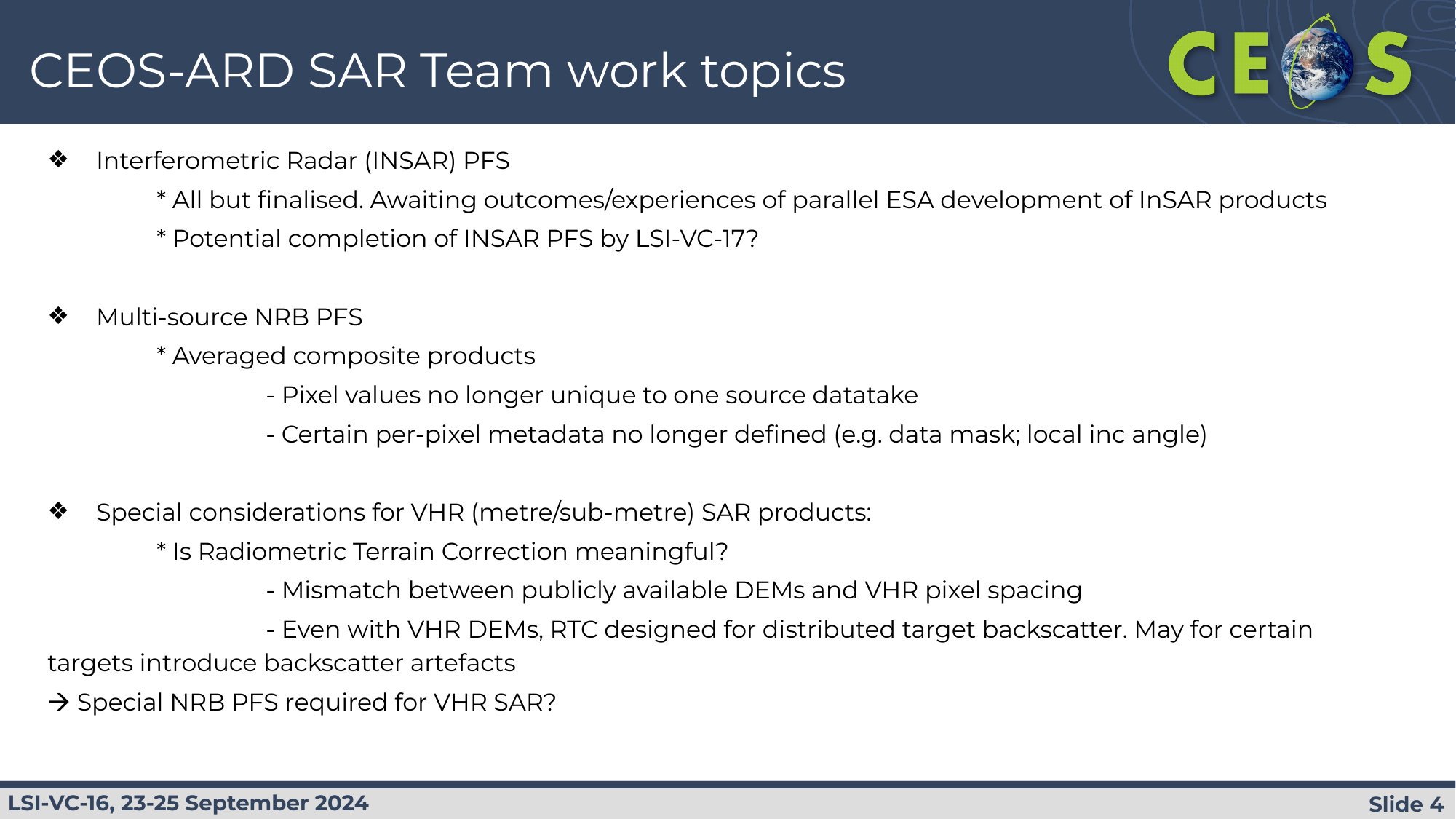

CEOS-ARD SAR Team work topics
Interferometric Radar (INSAR) PFS
	* All but finalised. Awaiting outcomes/experiences of parallel ESA development of InSAR products
	* Potential completion of INSAR PFS by LSI-VC-17?

Multi-source NRB PFS
	* Averaged composite products
		- Pixel values no longer unique to one source datatake
		- Certain per-pixel metadata no longer defined (e.g. data mask; local inc angle)

Special considerations for VHR (metre/sub-metre) SAR products:
	* Is Radiometric Terrain Correction meaningful?
		- Mismatch between publicly available DEMs and VHR pixel spacing
		- Even with VHR DEMs, RTC designed for distributed target backscatter. May for certain targets introduce backscatter artefacts
🡪 Special NRB PFS required for VHR SAR?